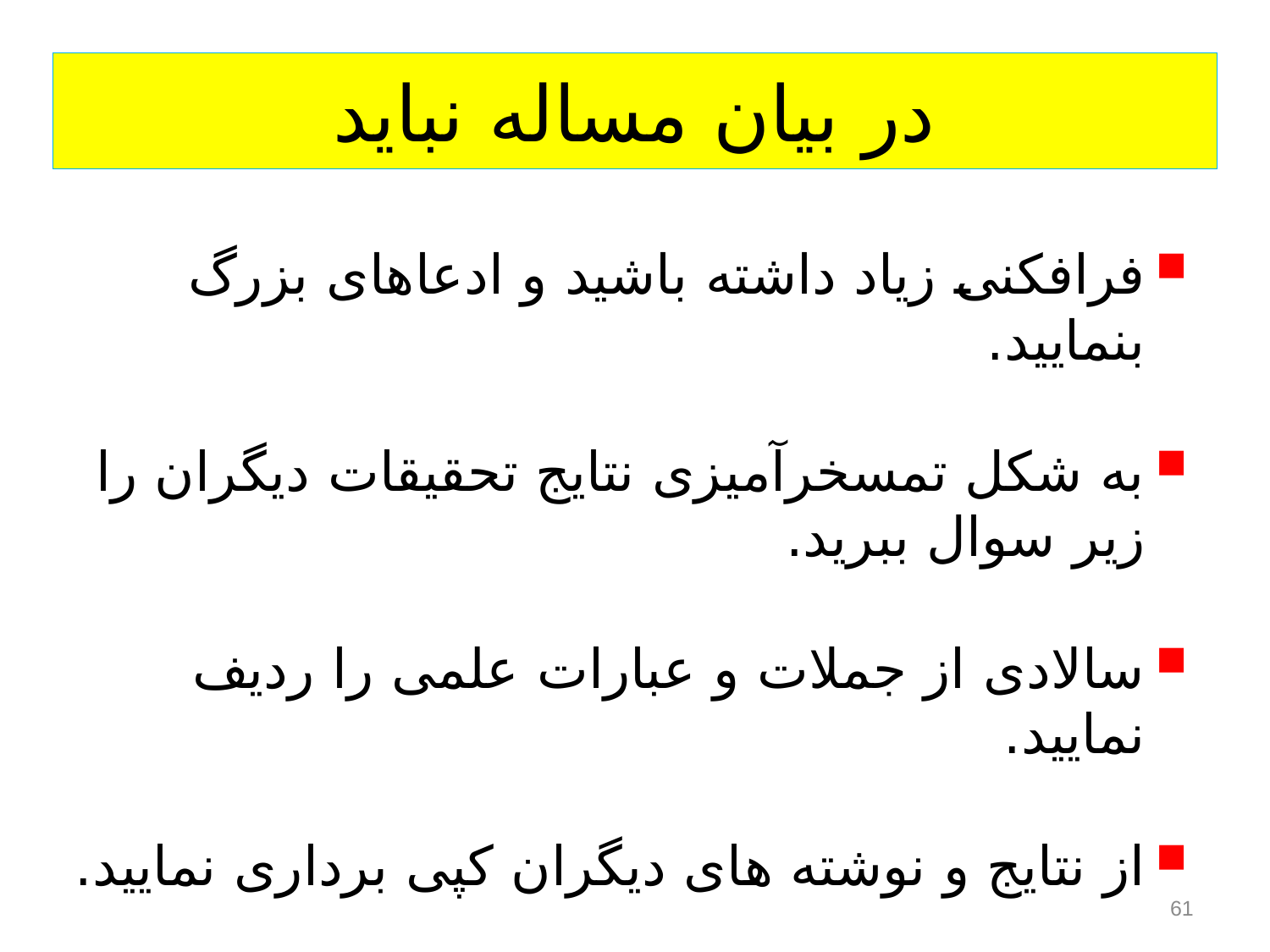

# در بیان مساله نباید
فرافکنی زیاد داشته باشید و ادعاهای بزرگ بنمایید.

به شکل تمسخرآمیزی نتایج تحقیقات دیگران را زیر سوال ببرید.

سالادی از جملات و عبارات علمی را ردیف نمایید.

از نتایج و نوشته های دیگران کپی برداری نمایید.

61